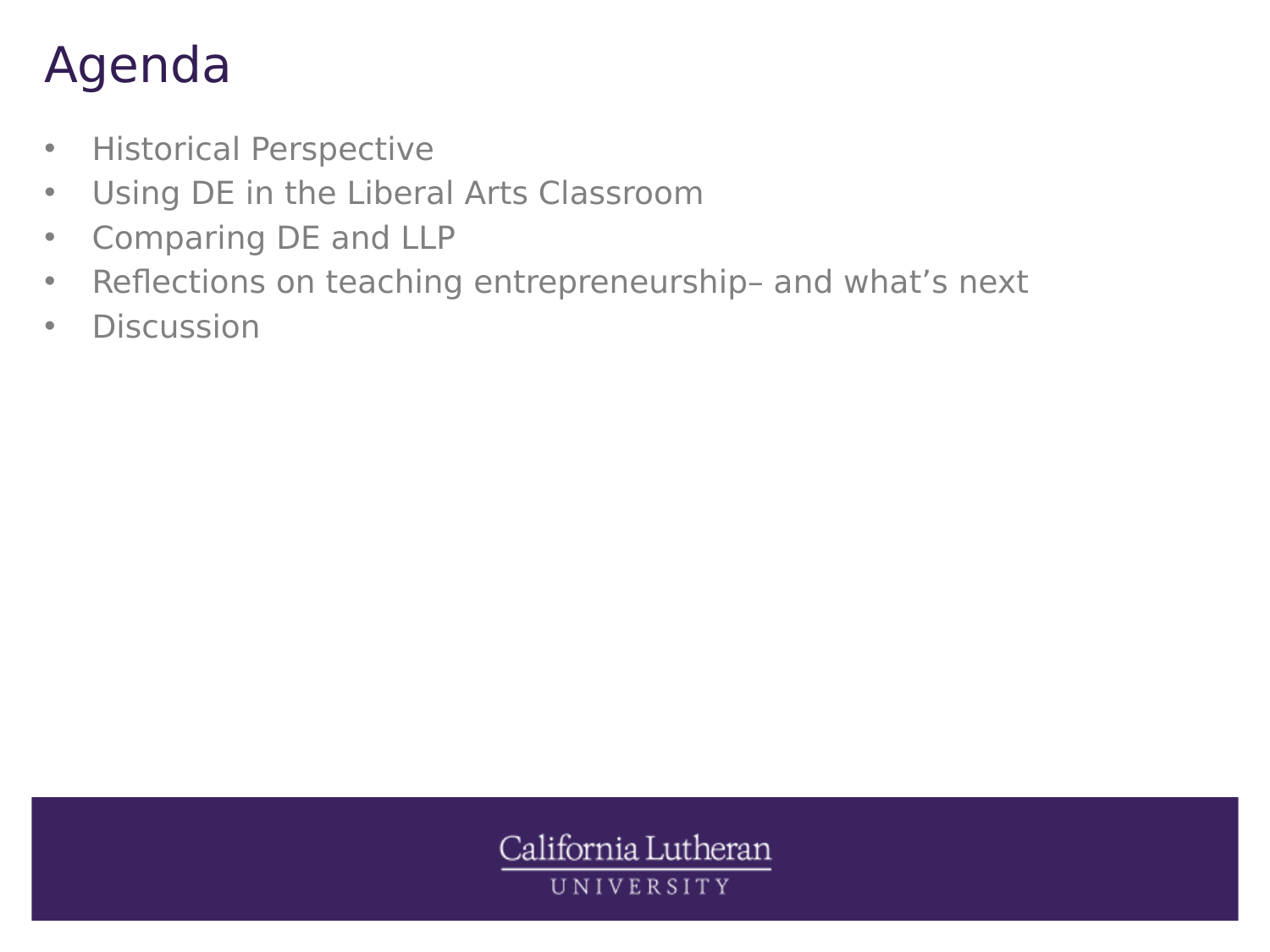

# Agenda
Historical Perspective
Using DE in the Liberal Arts Classroom
Comparing DE and LLP
Reflections on teaching entrepreneurship– and what’s next
Discussion